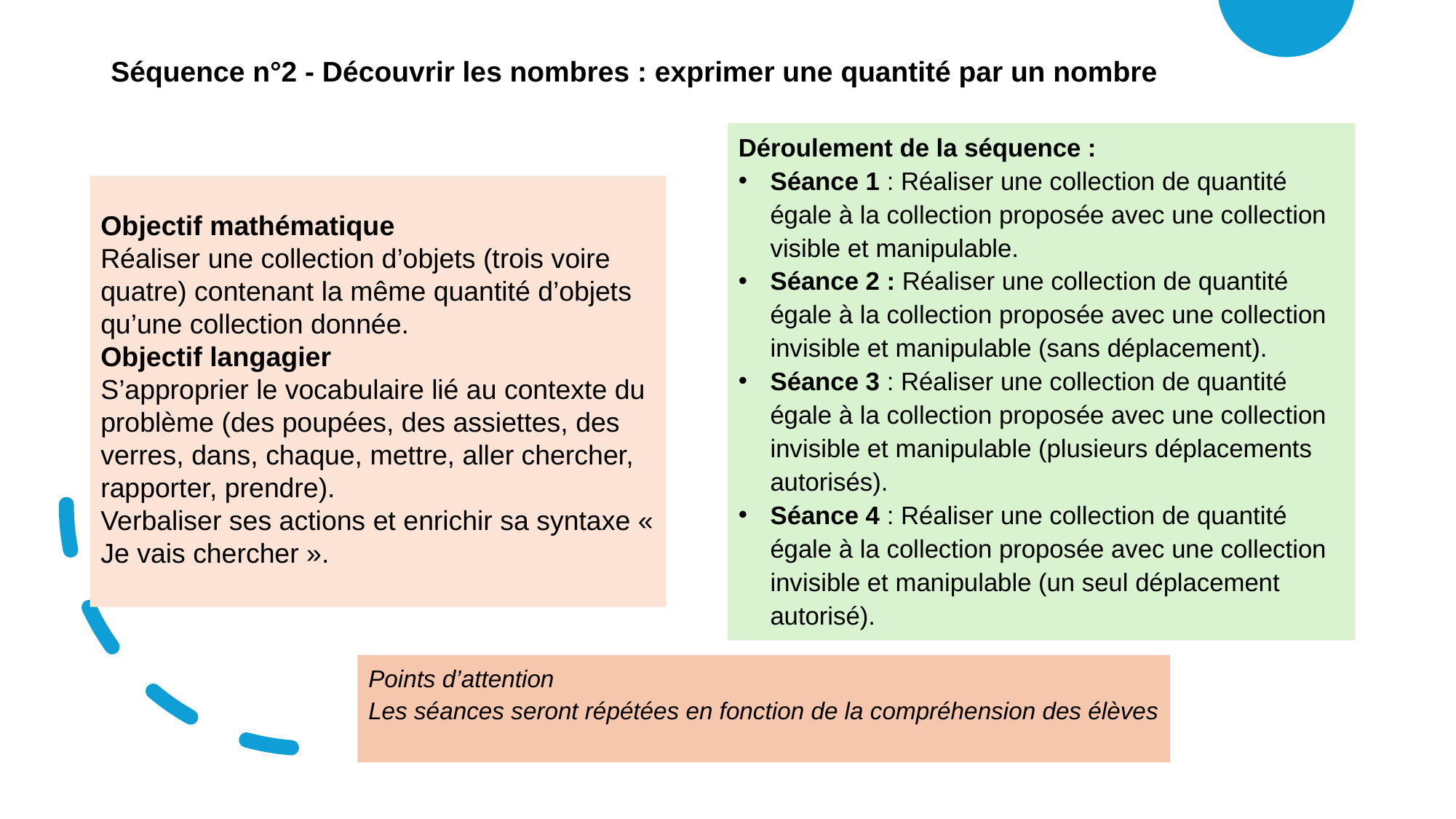

# Séquence n°2 - Découvrir les nombres : exprimer une quantité par un nombre
Déroulement de la séquence :
Séance 1 : Réaliser une collection de quantité égale à la collection proposée avec une collection visible et manipulable.
Séance 2 : Réaliser une collection de quantité égale à la collection proposée avec une collection invisible et manipulable (sans déplacement).
Séance 3 : Réaliser une collection de quantité égale à la collection proposée avec une collection invisible et manipulable (plusieurs déplacements autorisés).
Séance 4 : Réaliser une collection de quantité égale à la collection proposée avec une collection invisible et manipulable (un seul déplacement autorisé).

Objectif mathématique
Réaliser une collection d’objets (trois voire quatre) contenant la même quantité d’objets qu’une collection donnée.
Objectif langagier
S’approprier le vocabulaire lié au contexte du problème (des poupées, des assiettes, des verres, dans, chaque, mettre, aller chercher, rapporter, prendre).
Verbaliser ses actions et enrichir sa syntaxe « Je vais chercher ».

Points d’attention
Les séances seront répétées en fonction de la compréhension des élèves